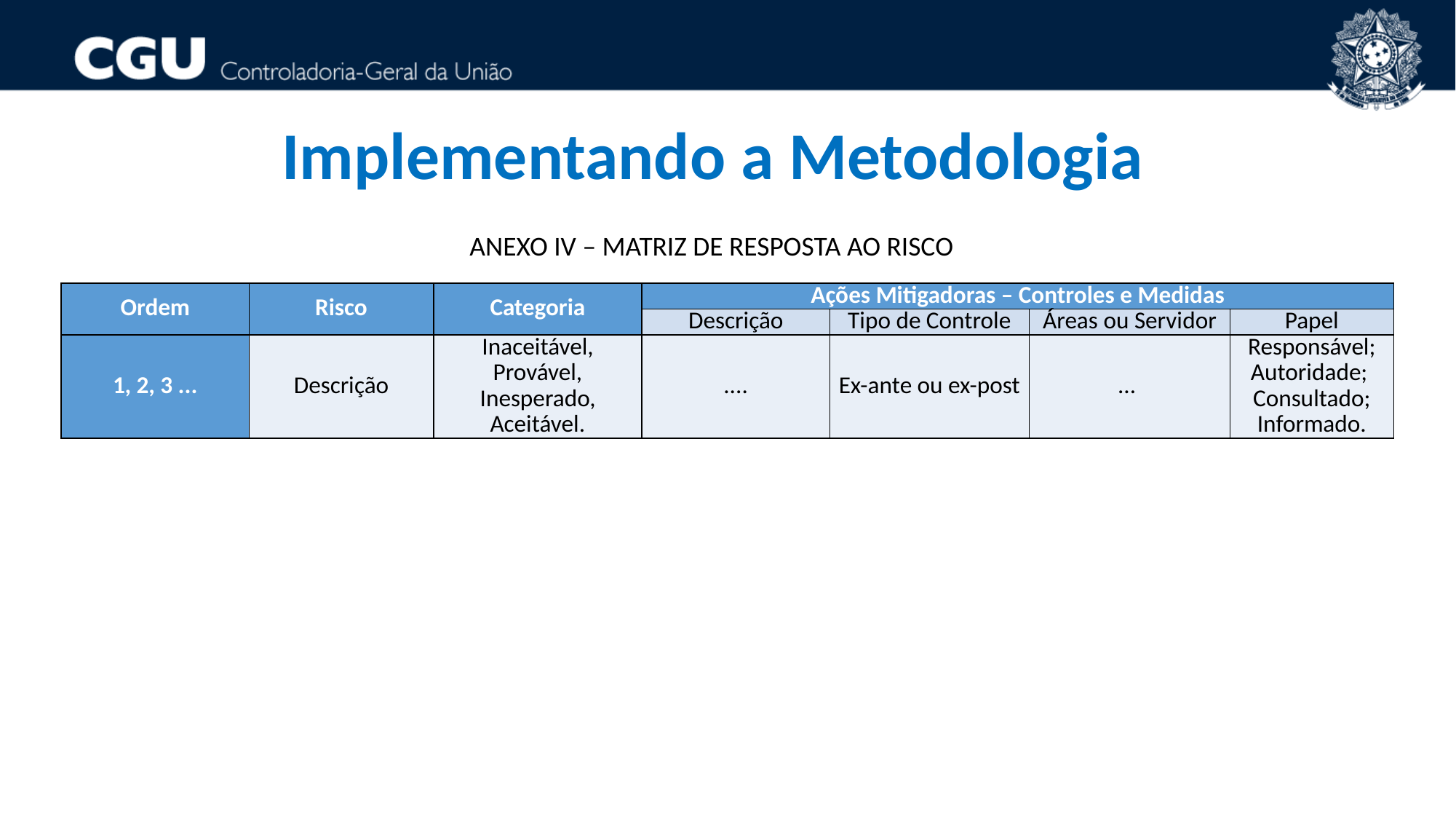

Implementando a Metodologia
67
ANEXO IV – MATRIZ DE RESPOSTA AO RISCO
| Ordem | Risco | Categoria | Ações Mitigadoras – Controles e Medidas |  |  |  |
| --- | --- | --- | --- | --- | --- | --- |
|  |  |  | Descrição | Tipo de Controle | Áreas ou Servidor | Papel |
| 1, 2, 3 ... | Descrição | Inaceitável, Provável, Inesperado, Aceitável. | .... | Ex-ante ou ex-post | ... | Responsável; Autoridade; Consultado; Informado. |